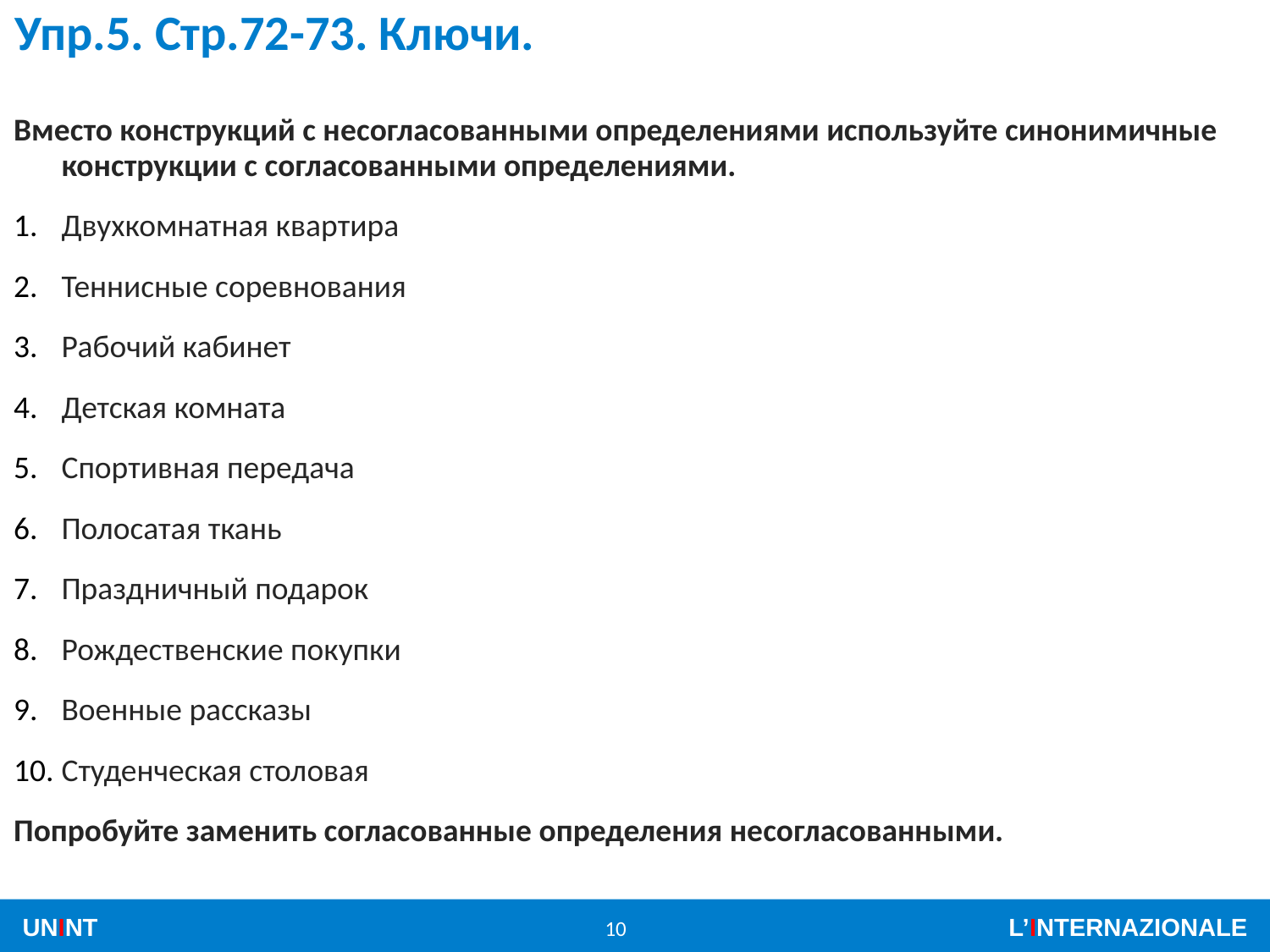

# Упр.5. Стр.72-73. Ключи.
Вместо конструкций с несогласованными определениями используйте синонимичные конструкции с согласованными определениями.
Двухкомнатная квартира
Теннисные соревнования
Рабочий кабинет
Детская комната
Спортивная передача
Полосатая ткань
Праздничный подарок
Рождественские покупки
Военные рассказы
Студенческая столовая
Попробуйте заменить согласованные определения несогласованными.

10